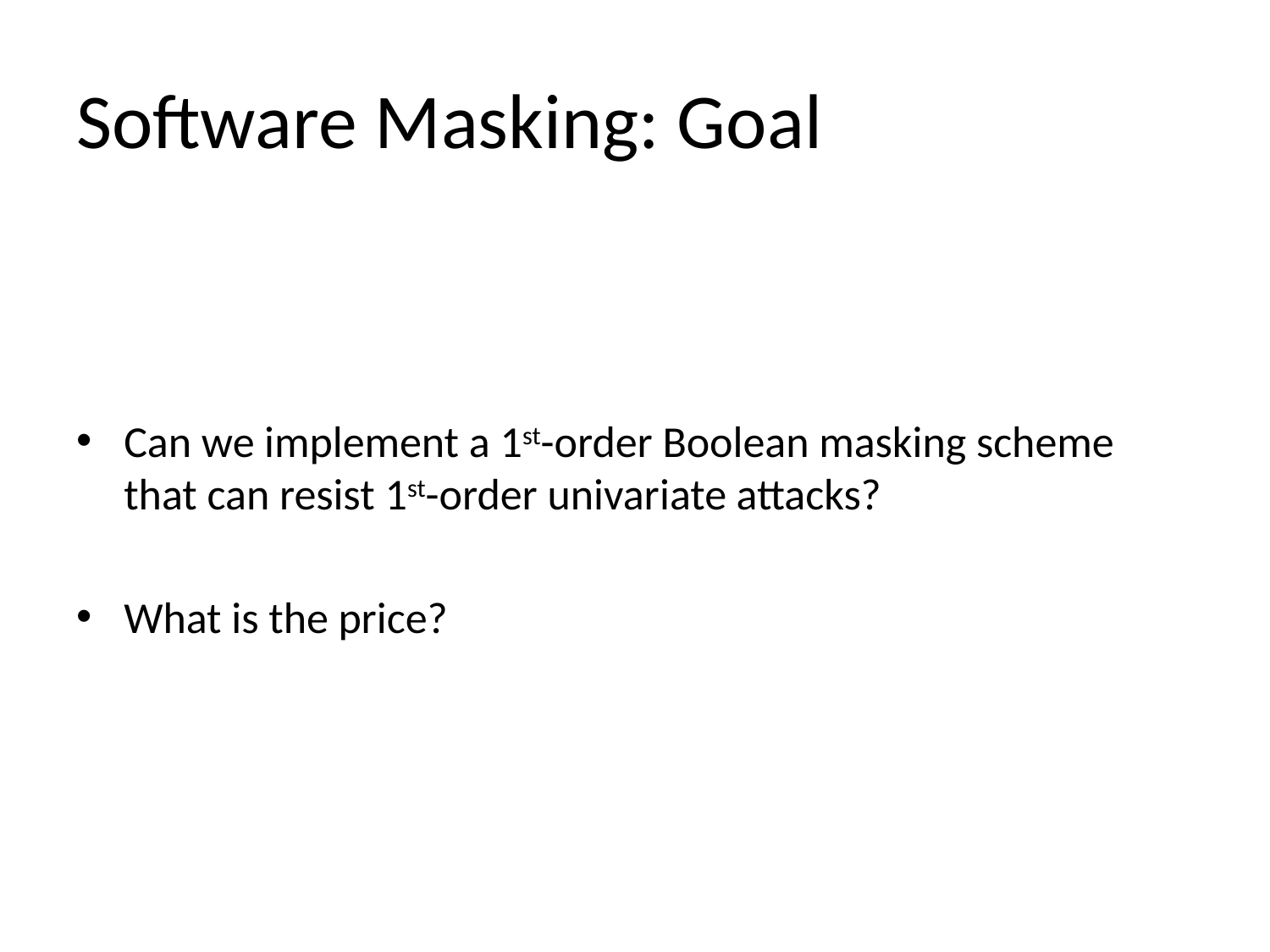

# Software Masking: Goal

Can we implement a 1st-order Boolean masking scheme that can resist 1st-order univariate attacks?

What is the price?